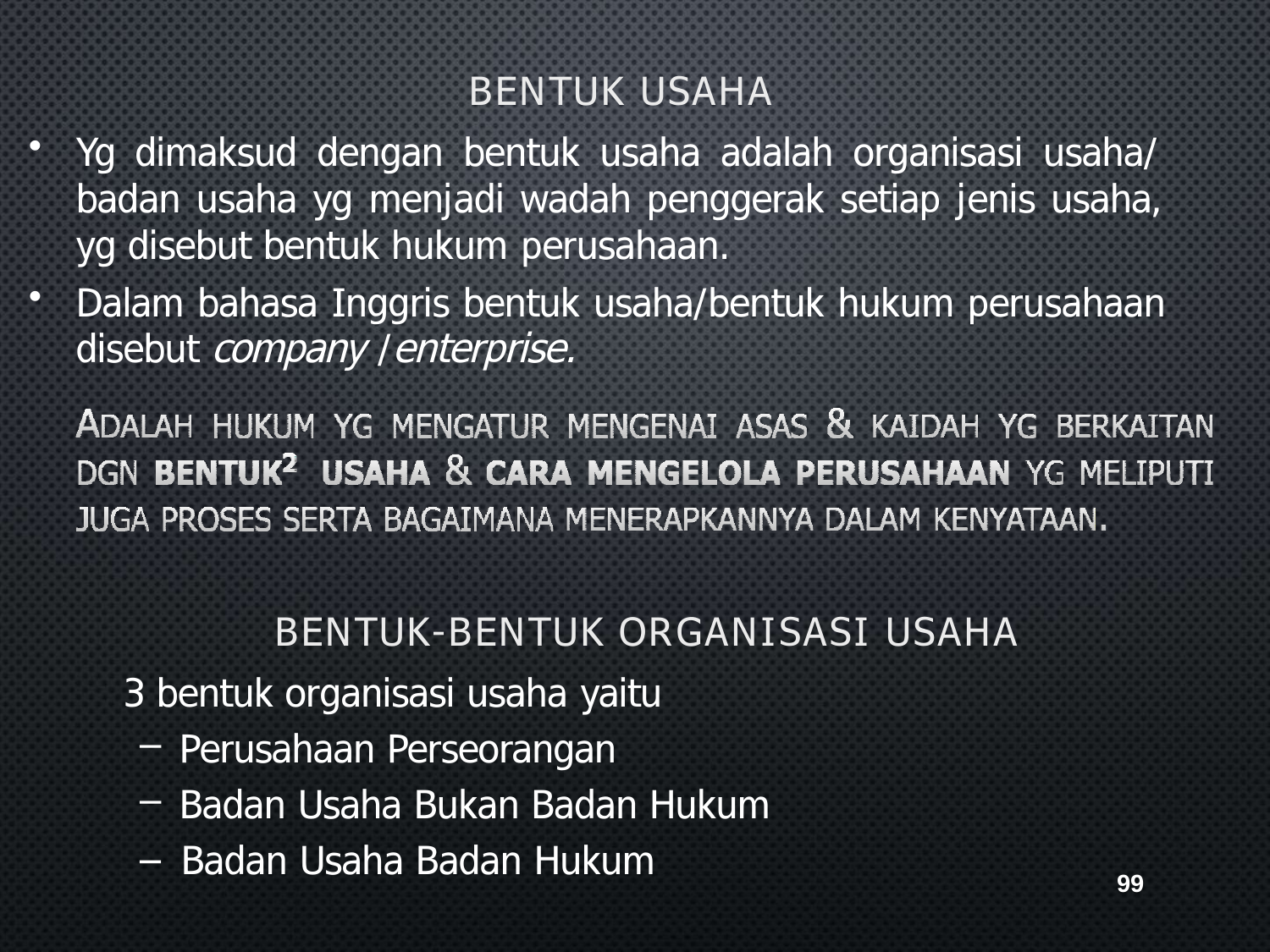

BENTUK USAHA
Yg dimaksud dengan bentuk usaha adalah organisasi usaha/  badan usaha yg menjadi wadah penggerak setiap jenis usaha,  yg disebut bentuk hukum perusahaan.
Dalam bahasa Inggris bentuk usaha/bentuk hukum perusahaan  disebut company /enterprise.

BENTUK-BENTUK ORGANISASI USAHA
3 bentuk organisasi usaha yaitu
Perusahaan Perseorangan
Badan Usaha Bukan Badan Hukum
–	Badan Usaha Badan Hukum

99